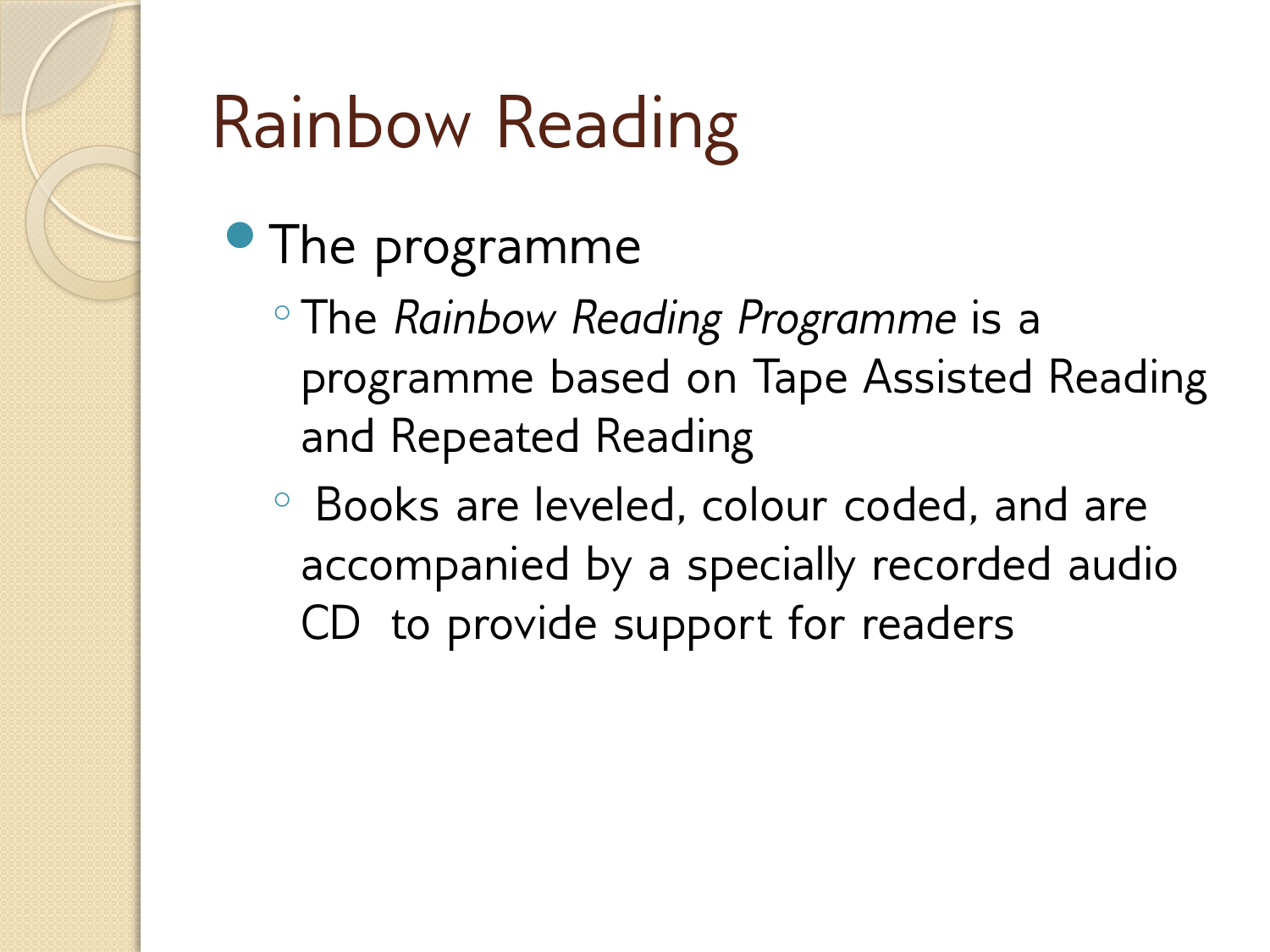

# Rainbow Reading
The programme
The Rainbow Reading Programme is a programme based on Tape Assisted Reading and Repeated Reading
 Books are leveled, colour coded, and are accompanied by a specially recorded audio CD  to provide support for readers